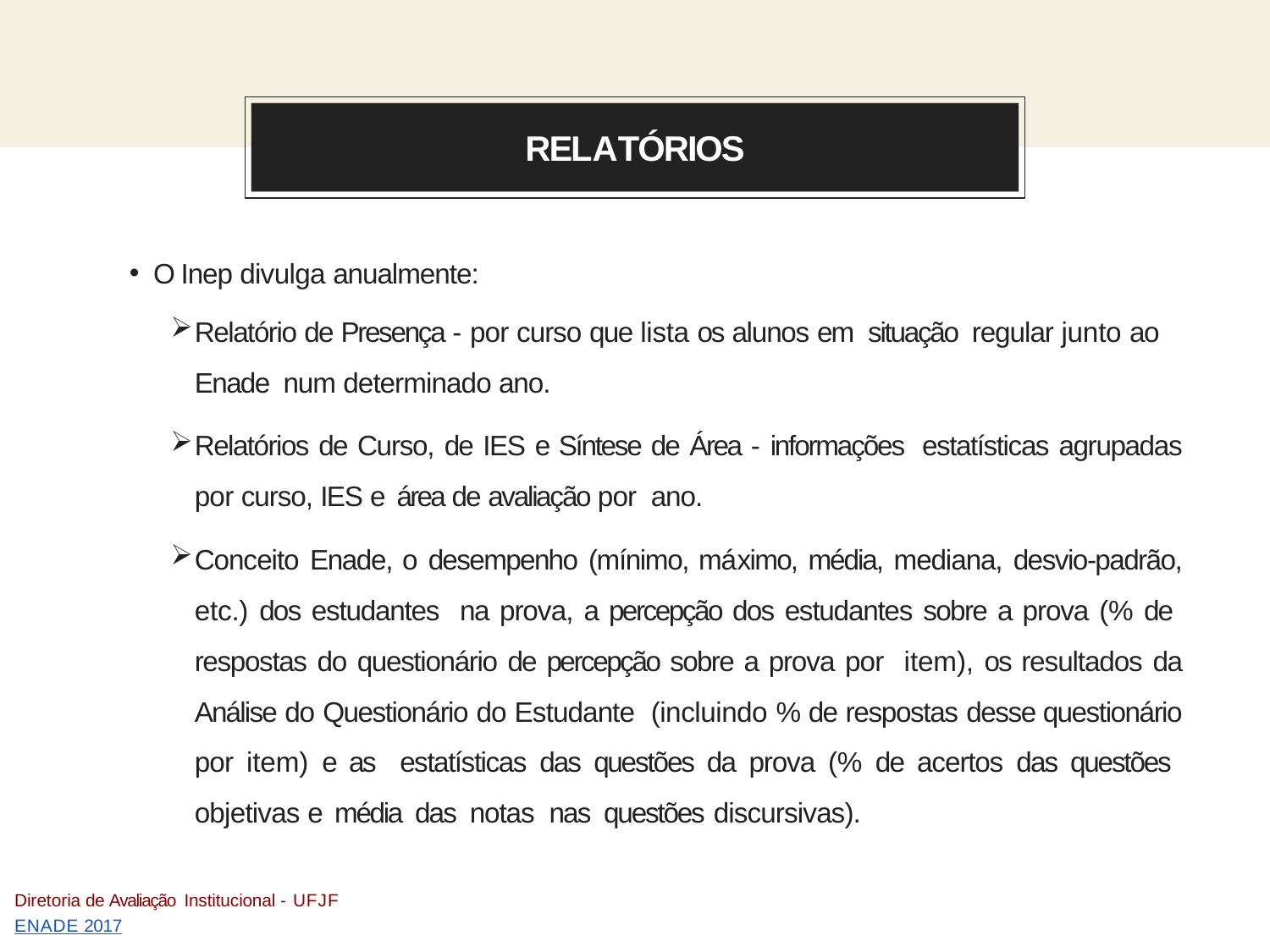

You can also split your content
# RELATÓRIOS
O Inep divulga anualmente:
Relatório de Presença - por curso que lista os alunos em  situação  regular junto ao  Enade  num determinado ano.
Relatórios de Curso, de IES e Síntese de Área - informações  estatísticas agrupadas por curso, IES e  área de avaliação por  ano.
Conceito Enade, o desempenho (mínimo, máximo, média, mediana, desvio-padrão, etc.) dos estudantes  na prova, a percepção dos estudantes sobre a prova (% de  respostas do questionário de percepção sobre a prova por  item), os resultados da Análise do Questionário do Estudante  (incluindo % de respostas desse questionário por item) e as  estatísticas das questões da prova (% de acertos das questões  objetivas e  média  das  notas  nas  questões discursivas).

Diretoria de Avaliação  Institucional - UFJF
ENADE 2017